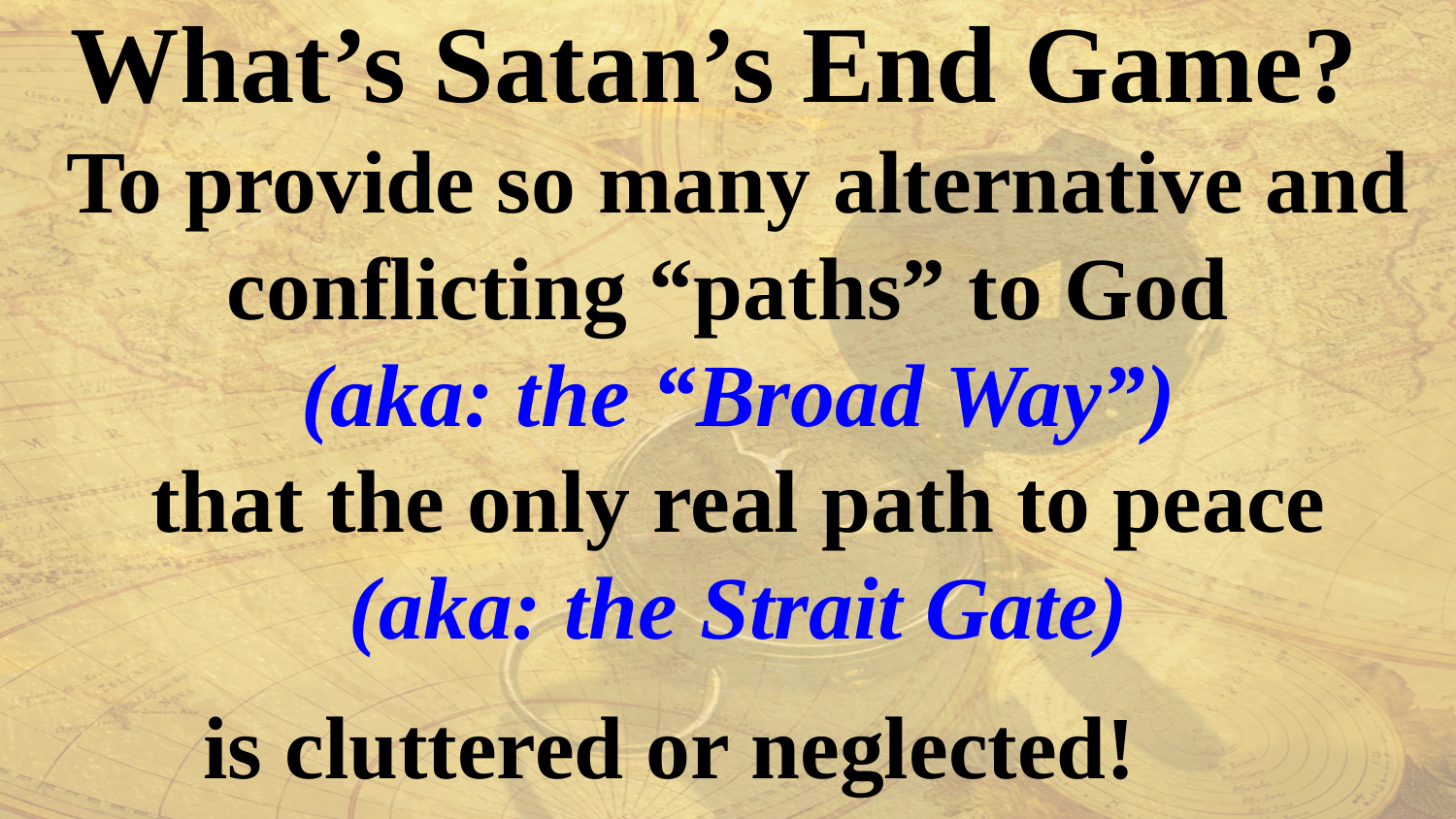

What’s Satan’s End Game?
 To provide so many alternative and conflicting “paths” to God
 (aka: the “Broad Way”)
 that the only real path to peace
 (aka: the Strait Gate)
 is cluttered or neglected!